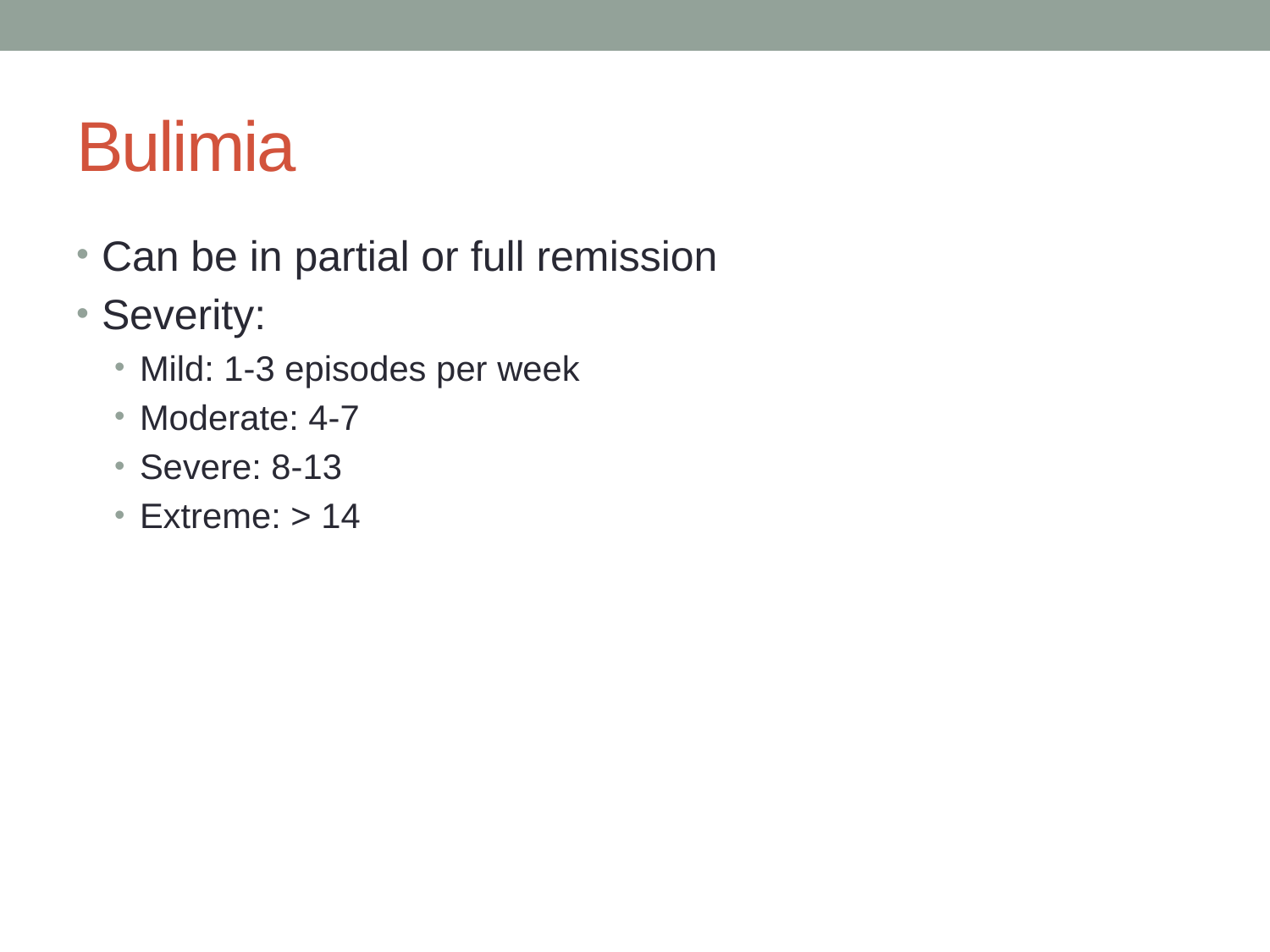

# Bulimia
Can be in partial or full remission
Severity:
Mild: 1-3 episodes per week
Moderate: 4-7
Severe: 8-13
Extreme: > 14